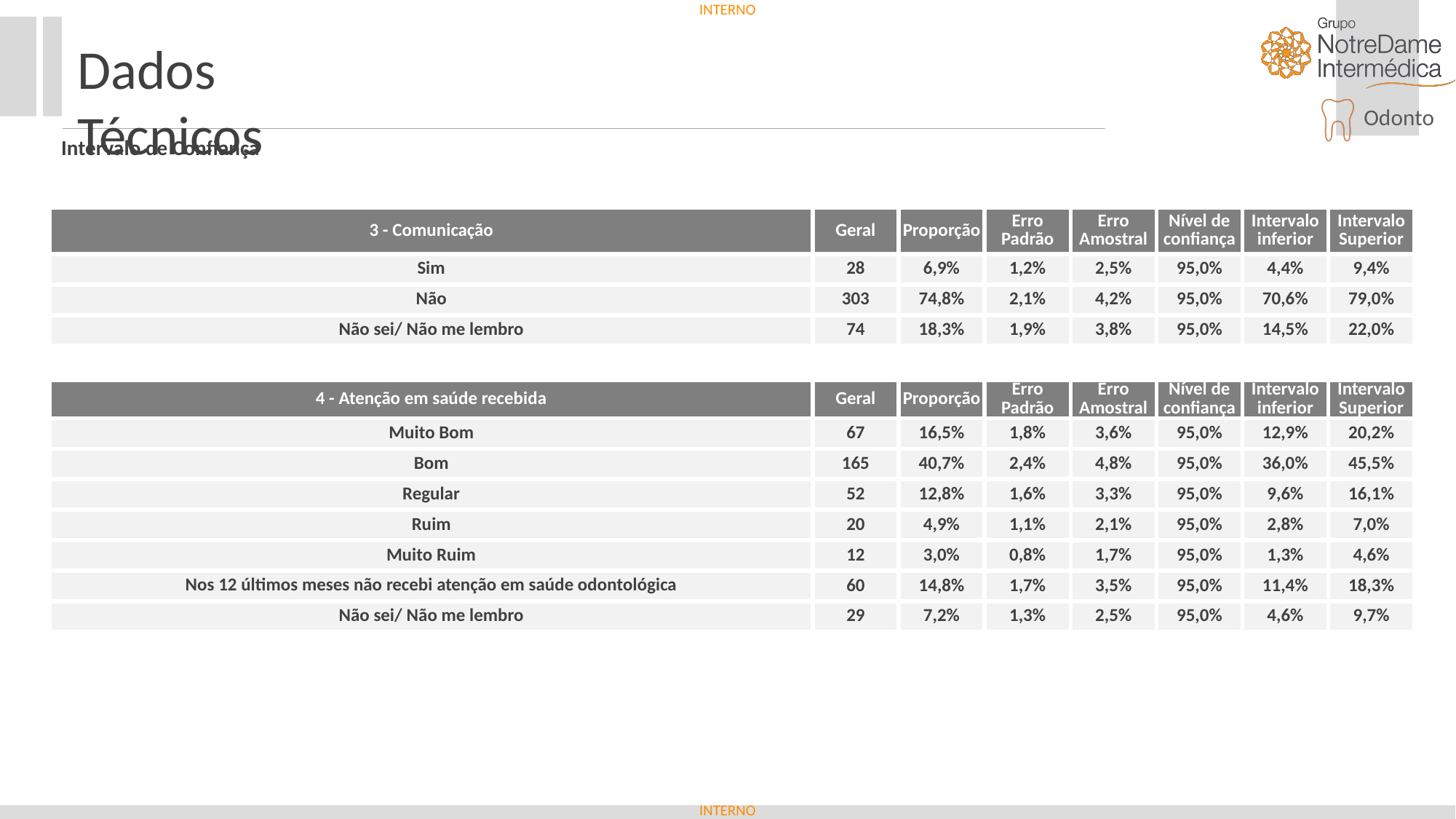

Dados Técnicos
Intervalo de Confiança
| 3 - Comunicação | Geral | Proporção | Erro Padrão | Erro Amostral | Nível de confiança | Intervalo inferior | Intervalo Superior |
| --- | --- | --- | --- | --- | --- | --- | --- |
| Sim | 28 | 6,9% | 1,2% | 2,5% | 95,0% | 4,4% | 9,4% |
| Não | 303 | 74,8% | 2,1% | 4,2% | 95,0% | 70,6% | 79,0% |
| Não sei/ Não me lembro | 74 | 18,3% | 1,9% | 3,8% | 95,0% | 14,5% | 22,0% |
| 4 - Atenção em saúde recebida | Geral | Proporção | Erro Padrão | Erro Amostral | Nível de confiança | Intervalo inferior | Intervalo Superior |
| --- | --- | --- | --- | --- | --- | --- | --- |
| Muito Bom | 67 | 16,5% | 1,8% | 3,6% | 95,0% | 12,9% | 20,2% |
| Bom | 165 | 40,7% | 2,4% | 4,8% | 95,0% | 36,0% | 45,5% |
| Regular | 52 | 12,8% | 1,6% | 3,3% | 95,0% | 9,6% | 16,1% |
| Ruim | 20 | 4,9% | 1,1% | 2,1% | 95,0% | 2,8% | 7,0% |
| Muito Ruim | 12 | 3,0% | 0,8% | 1,7% | 95,0% | 1,3% | 4,6% |
| Nos 12 últimos meses não recebi atenção em saúde odontológica | 60 | 14,8% | 1,7% | 3,5% | 95,0% | 11,4% | 18,3% |
| Não sei/ Não me lembro | 29 | 7,2% | 1,3% | 2,5% | 95,0% | 4,6% | 9,7% |